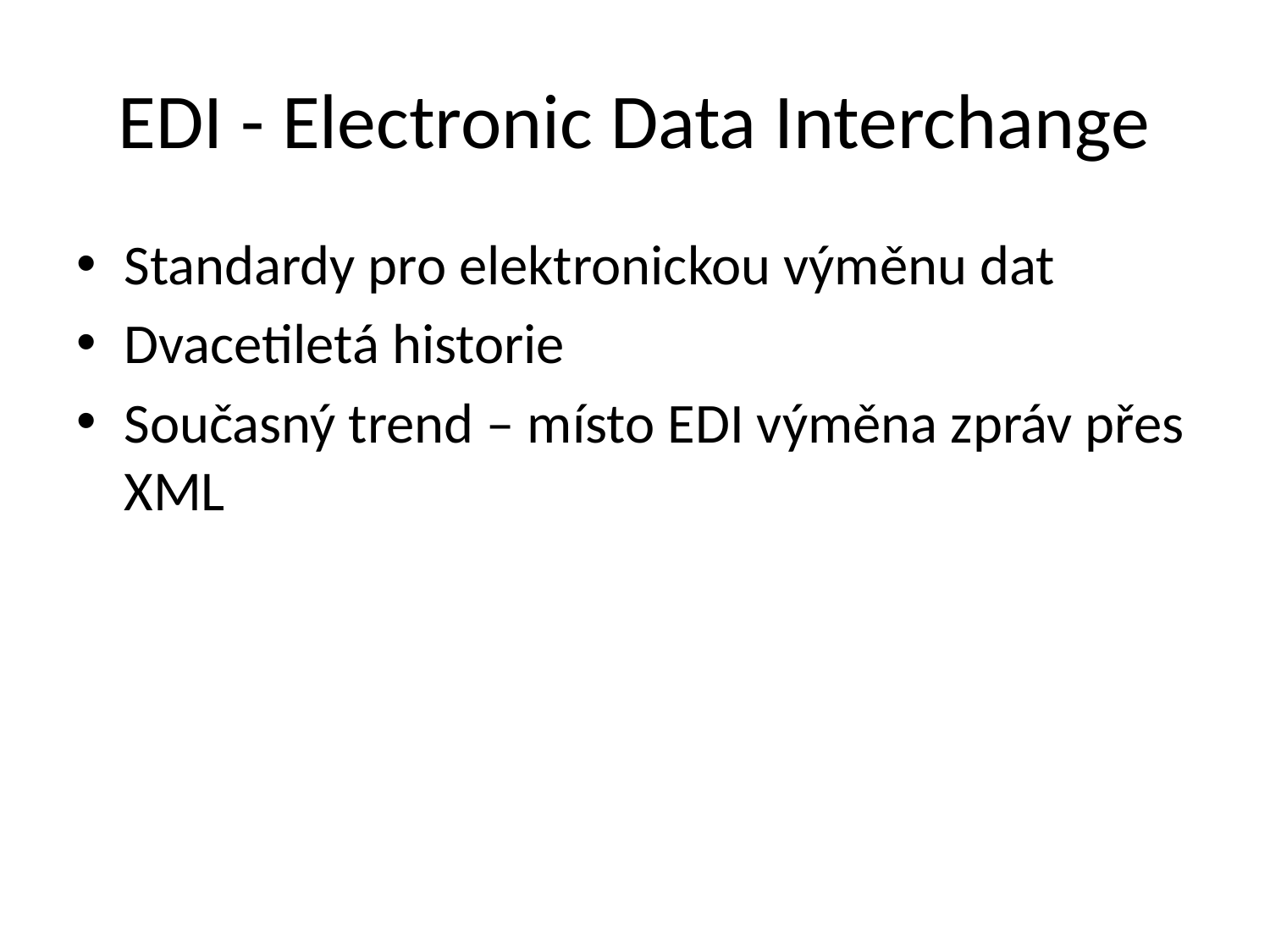

# EDI - Electronic Data Interchange
Standardy pro elektronickou výměnu dat
Dvacetiletá historie
Současný trend – místo EDI výměna zpráv přes XML